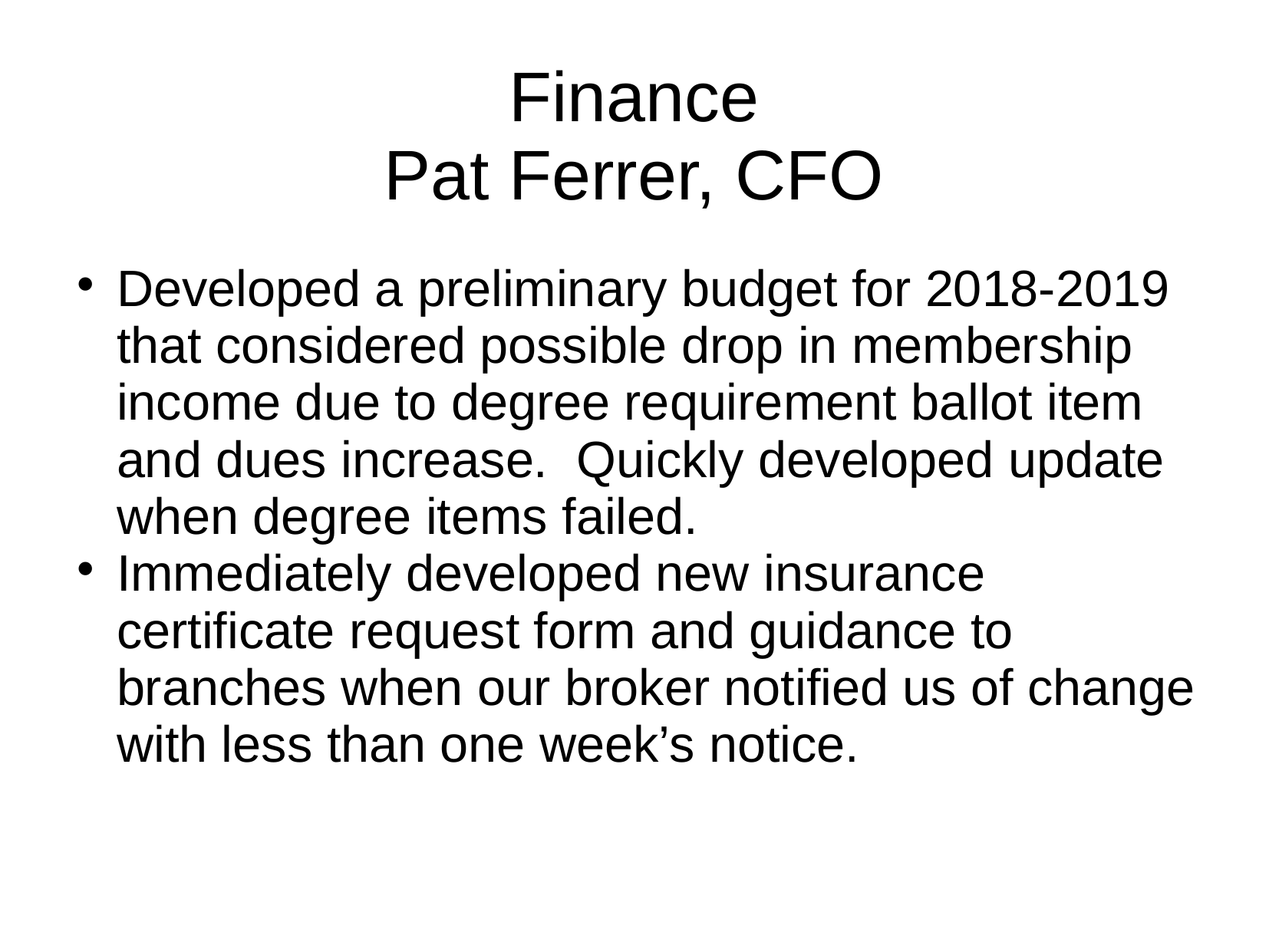

Finance
Pat Ferrer, CFO

Developed a preliminary budget for 2018-2019 that considered possible drop in membership income due to degree requirement ballot item and dues increase.  Quickly developed update when degree items failed.
Immediately developed new insurance certificate request form and guidance to branches when our broker notified us of change with less than one week’s notice.